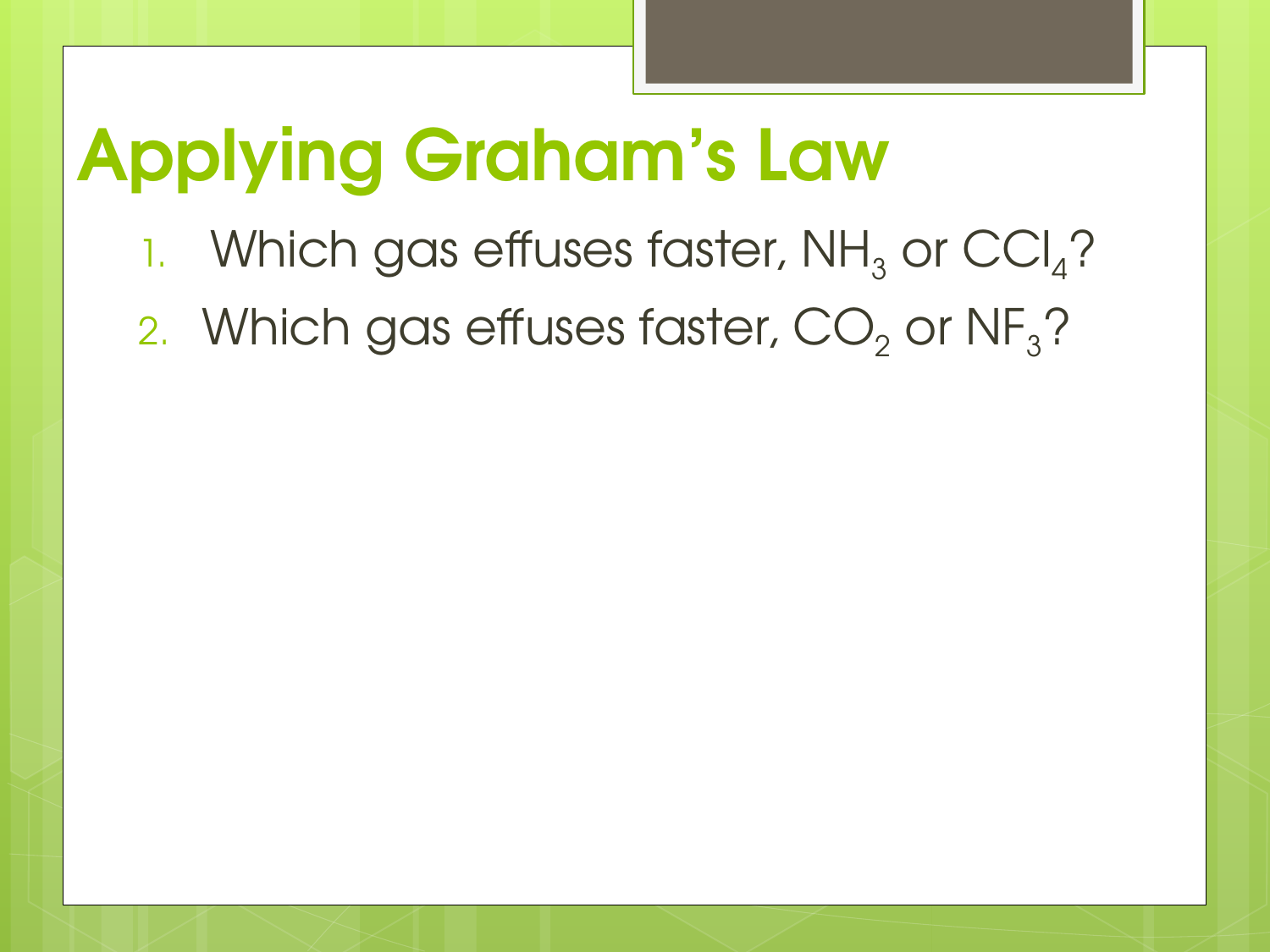

# Applying Graham’s Law
Which gas effuses faster, NH3 or CCl4?
Which gas effuses faster, CO2 or NF3?